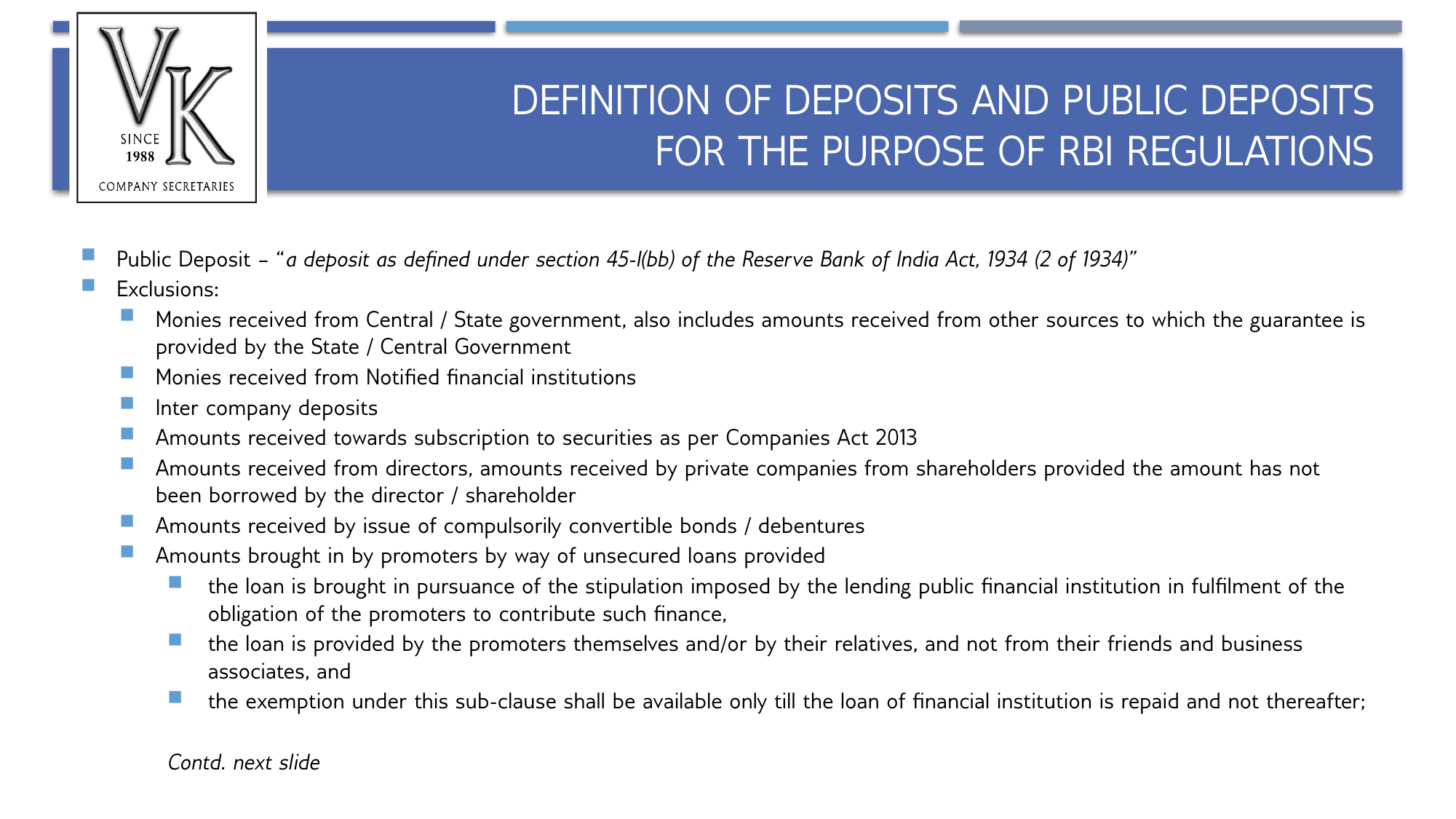

# Definition of Deposits and PUBLIC Deposits for the purpose of RBI Regulations
Public Deposit – “a deposit as defined under section 45-I(bb) of the Reserve Bank of India Act, 1934 (2 of 1934)”
Exclusions:
Monies received from Central / State government, also includes amounts received from other sources to which the guarantee is provided by the State / Central Government
Monies received from Notified financial institutions
Inter company deposits
Amounts received towards subscription to securities as per Companies Act 2013
Amounts received from directors, amounts received by private companies from shareholders provided the amount has not been borrowed by the director / shareholder
Amounts received by issue of compulsorily convertible bonds / debentures
Amounts brought in by promoters by way of unsecured loans provided
the loan is brought in pursuance of the stipulation imposed by the lending public financial institution in fulfilment of the obligation of the promoters to contribute such finance,
the loan is provided by the promoters themselves and/or by their relatives, and not from their friends and business associates, and
the exemption under this sub-clause shall be available only till the loan of financial institution is repaid and not thereafter;

Contd. next slide